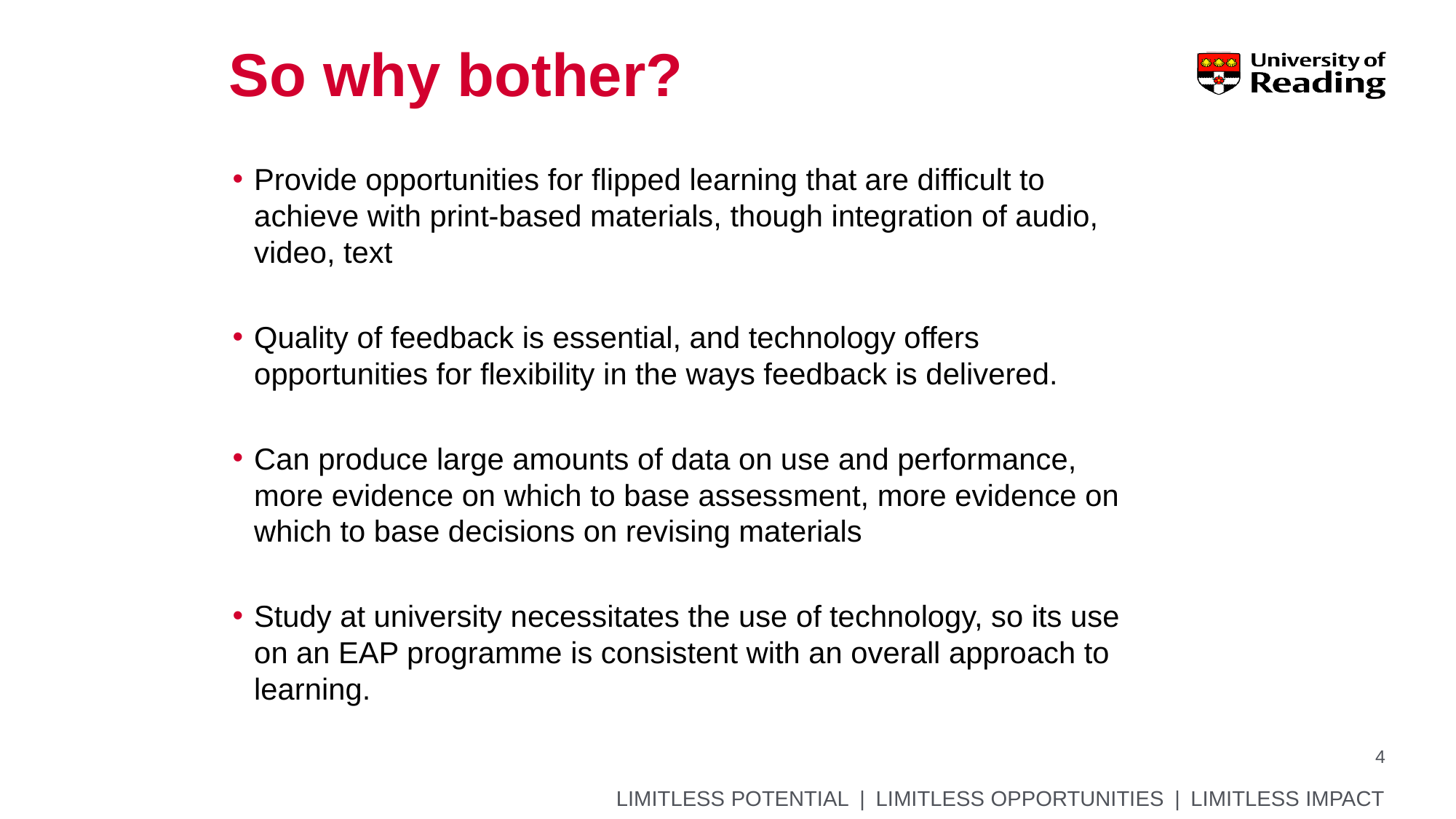

# So why bother?
Provide opportunities for flipped learning that are difficult to achieve with print-based materials, though integration of audio, video, text

Quality of feedback is essential, and technology offers opportunities for flexibility in the ways feedback is delivered.

Can produce large amounts of data on use and performance, more evidence on which to base assessment, more evidence on which to base decisions on revising materials

Study at university necessitates the use of technology, so its use on an EAP programme is consistent with an overall approach to learning.

4